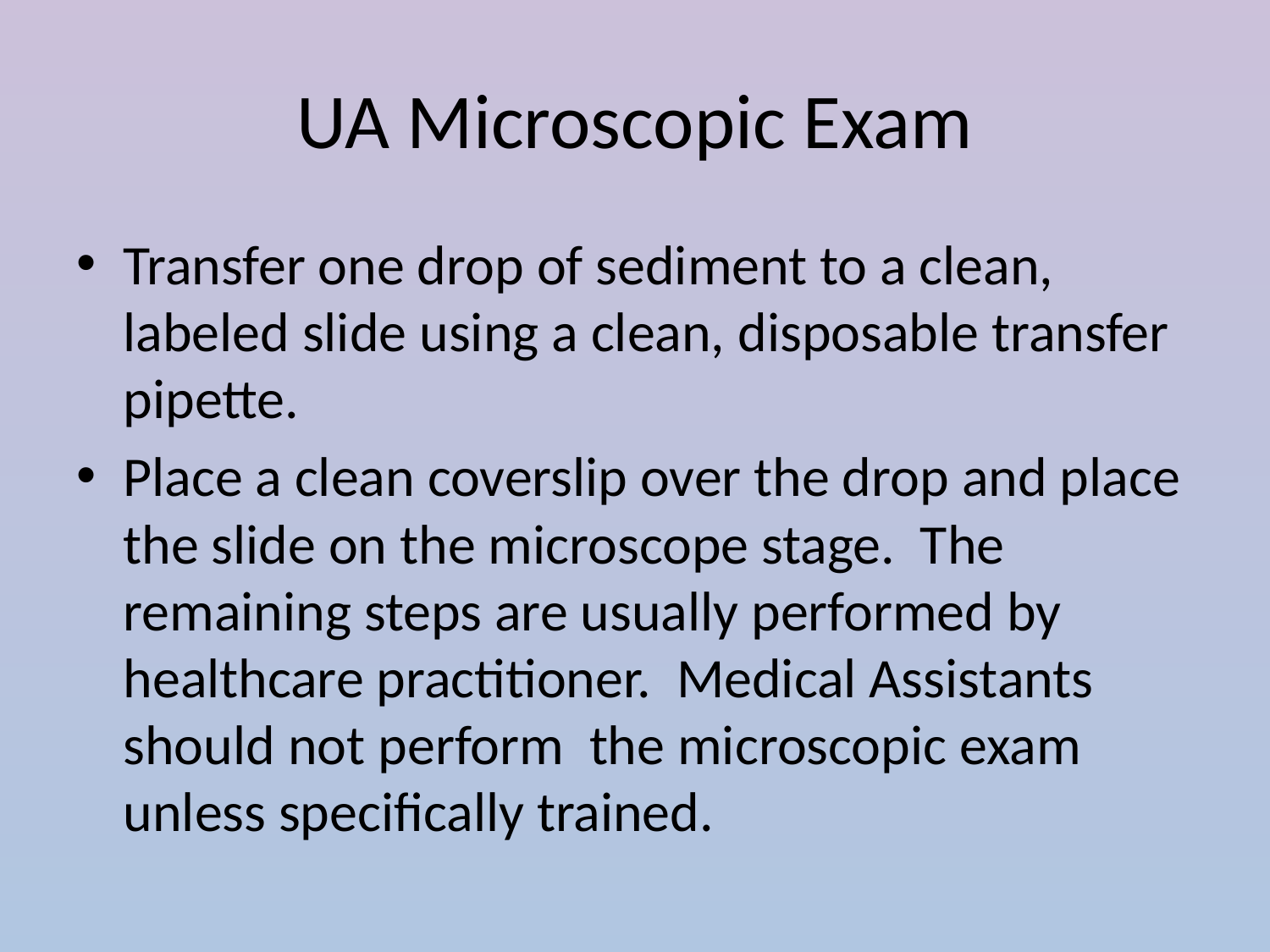

# UA Microscopic Exam
Transfer one drop of sediment to a clean, labeled slide using a clean, disposable transfer pipette.
Place a clean coverslip over the drop and place the slide on the microscope stage.  The remaining steps are usually performed by healthcare practitioner.  Medical Assistants should not perform  the microscopic exam unless specifically trained.